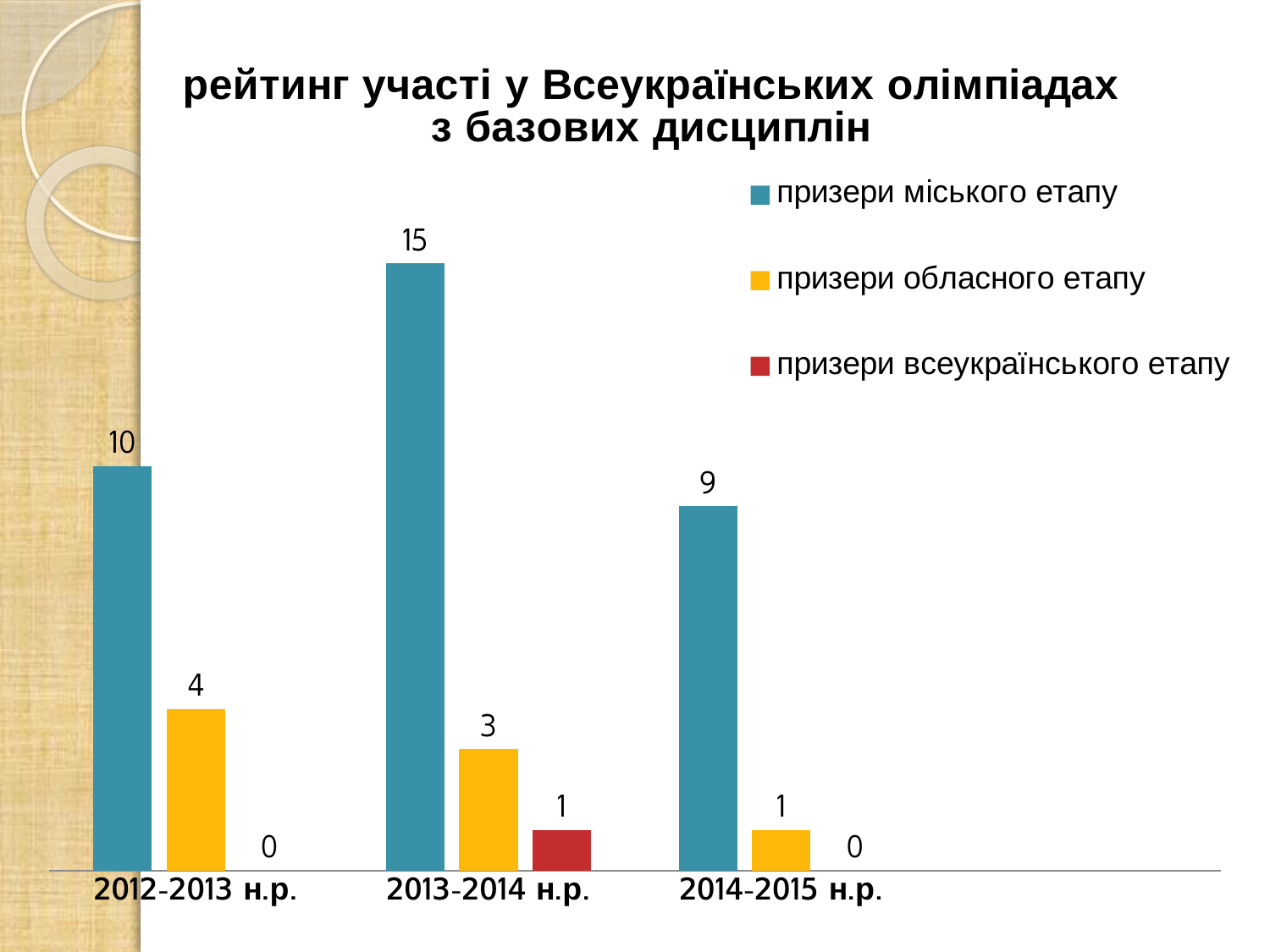

### Chart: рейтинг участі у Всеукраїнських олімпіадах з базових дисциплін

| Category | призери міського етапу | призери обласного етапу | призери всеукраїнського етапу |
|---|---|---|---|
| 2012-2013 н.р. | 10.0 | 4.0 | 0.0 |
| 2013-2014 н.р. | 15.0 | 3.0 | 1.0 |
| 2014-2015 н.р. | 9.0 | 1.0 | 0.0 |